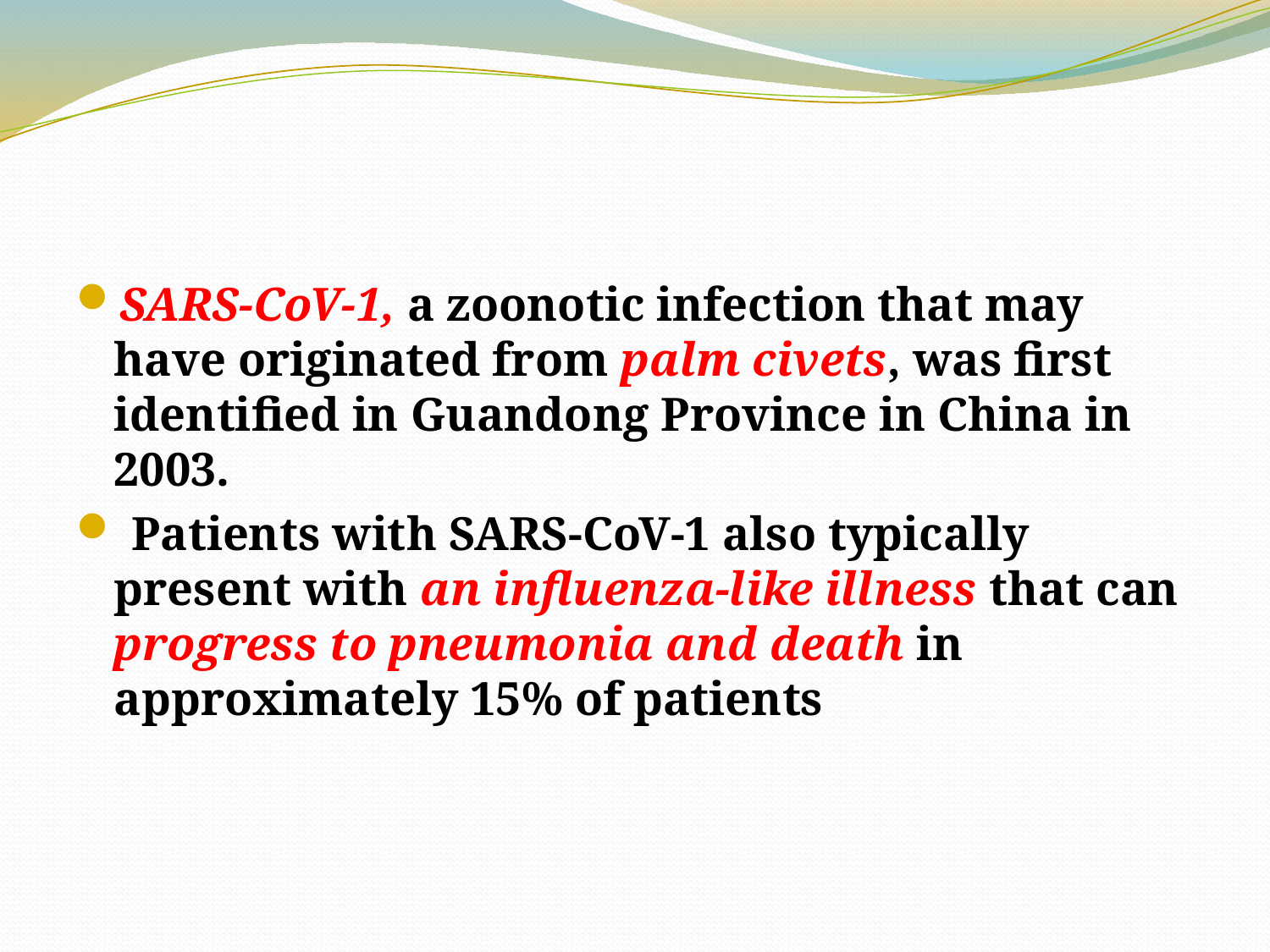

#
SARS-CoV-1, a zoonotic infection that may have originated from palm civets, was first identified in Guandong Province in China in 2003.
 Patients with SARS-CoV-1 also typically present with an influenza-like illness that can progress to pneumonia and death in approximately 15% of patients